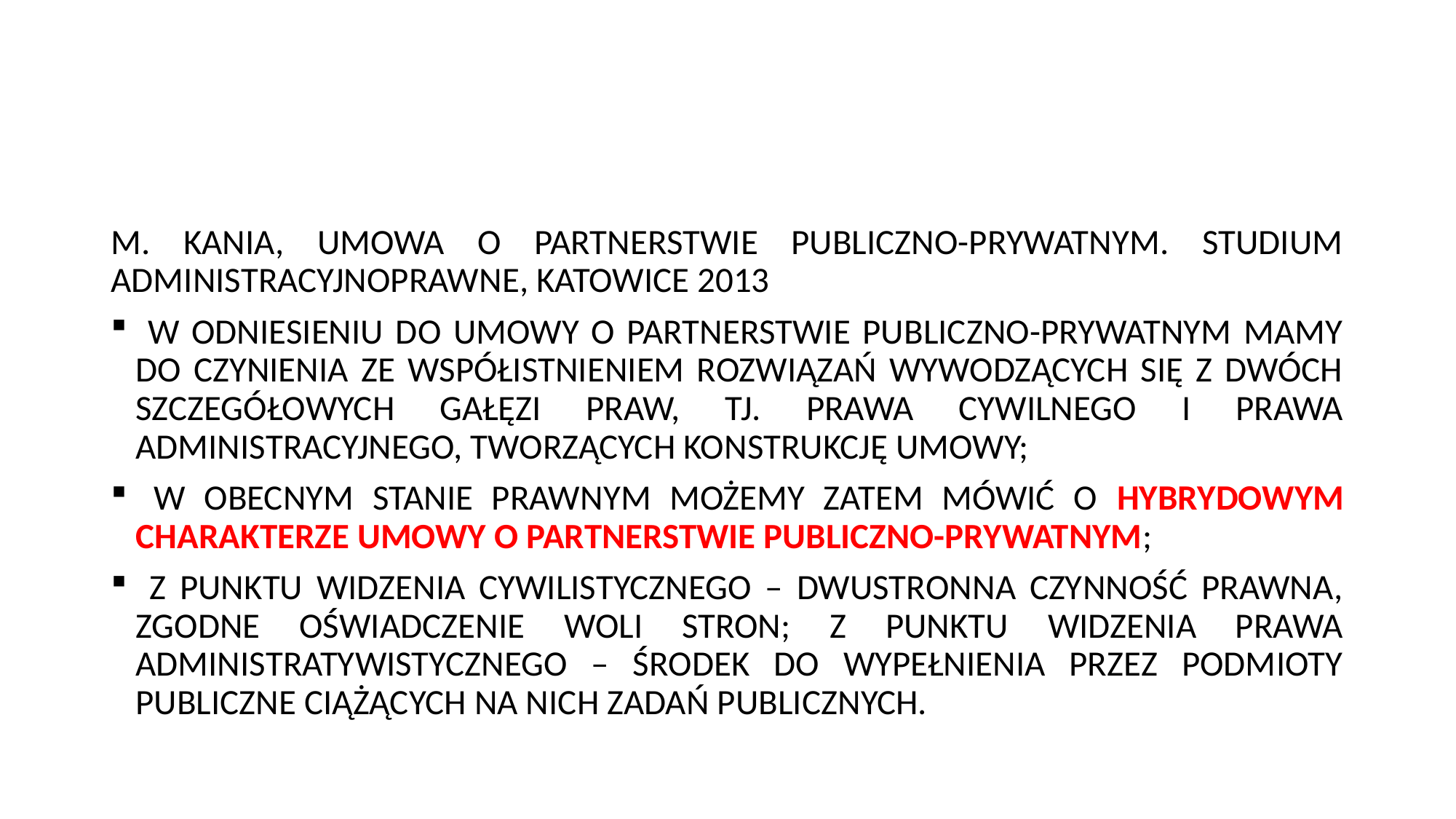

#
M. KANIA, UMOWA O PARTNERSTWIE PUBLICZNO-PRYWATNYM. STUDIUM ADMINISTRACYJNOPRAWNE, KATOWICE 2013
 W ODNIESIENIU DO UMOWY O PARTNERSTWIE PUBLICZNO-PRYWATNYM MAMY DO CZYNIENIA ZE WSPÓŁISTNIENIEM ROZWIĄZAŃ WYWODZĄCYCH SIĘ Z DWÓCH SZCZEGÓŁOWYCH GAŁĘZI PRAW, TJ. PRAWA CYWILNEGO I PRAWA ADMINISTRACYJNEGO, TWORZĄCYCH KONSTRUKCJĘ UMOWY;
 W OBECNYM STANIE PRAWNYM MOŻEMY ZATEM MÓWIĆ O HYBRYDOWYM CHARAKTERZE UMOWY O PARTNERSTWIE PUBLICZNO-PRYWATNYM;
 Z PUNKTU WIDZENIA CYWILISTYCZNEGO – DWUSTRONNA CZYNNOŚĆ PRAWNA, ZGODNE OŚWIADCZENIE WOLI STRON; Z PUNKTU WIDZENIA PRAWA ADMINISTRATYWISTYCZNEGO – ŚRODEK DO WYPEŁNIENIA PRZEZ PODMIOTY PUBLICZNE CIĄŻĄCYCH NA NICH ZADAŃ PUBLICZNYCH.